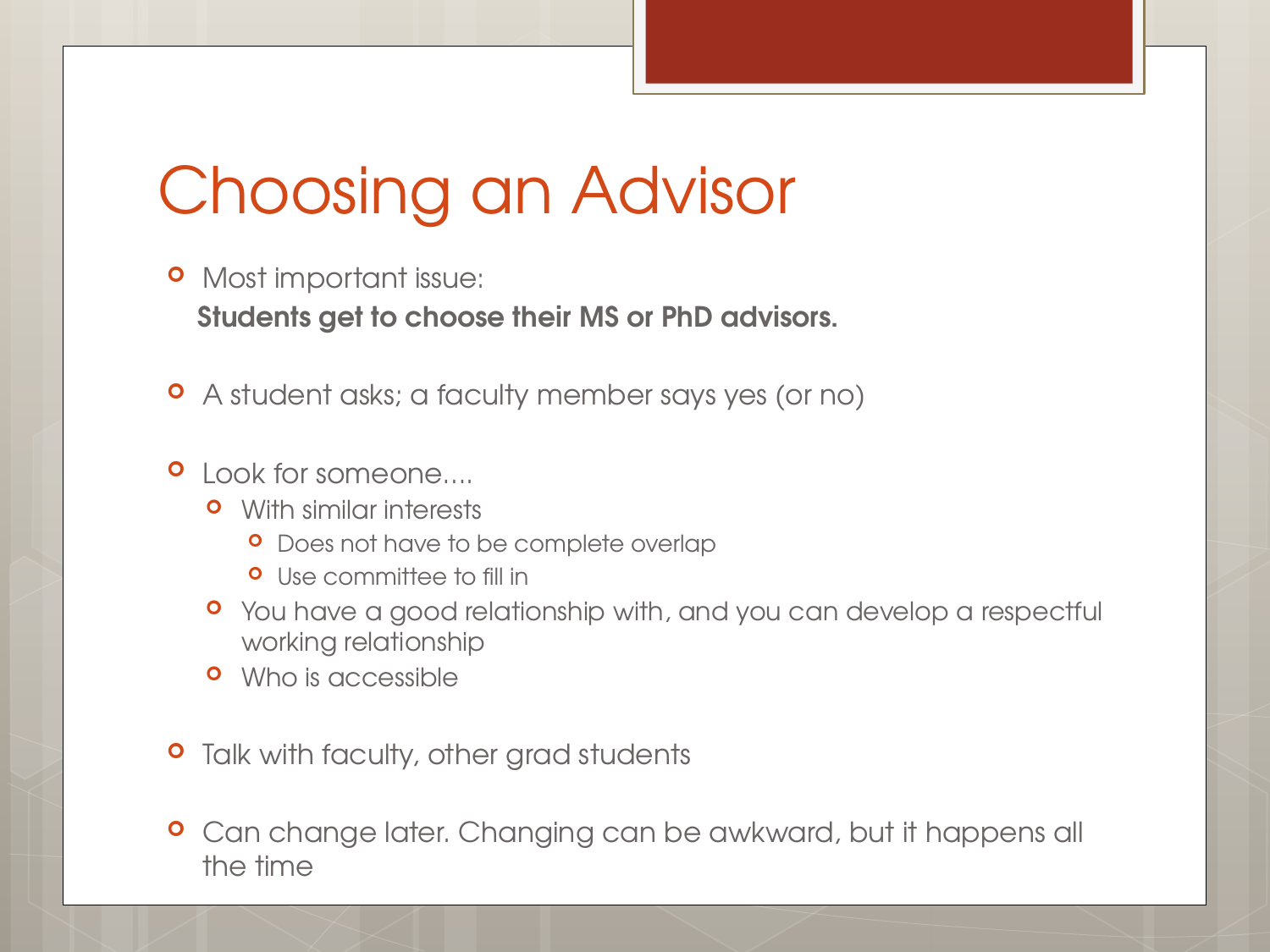

# Choosing an Advisor
Most important issue:
    Students get to choose their MS or PhD advisors.

A student asks; a faculty member says yes (or no)

Look for someone….
With similar interests
Does not have to be complete overlap
Use committee to fill in
You have a good relationship with, and you can develop a respectful working relationship
Who is accessible

Talk with faculty, other grad students

Can change later. Changing can be awkward, but it happens all the time